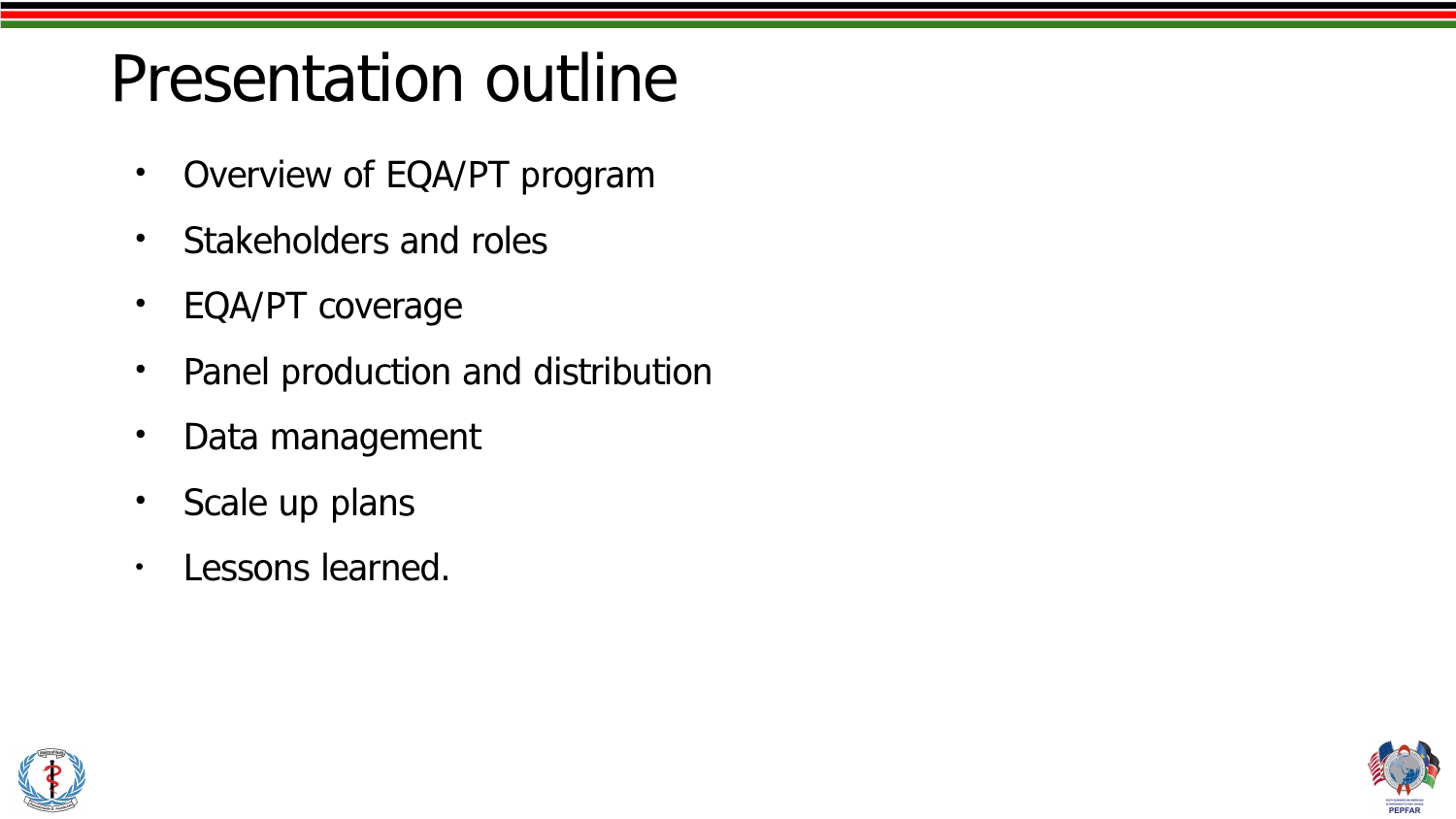

# Presentation outline
Overview of EQA/PT program
Stakeholders and roles
EQA/PT coverage
Panel production and distribution
Data management
Scale up plans
Lessons learned.